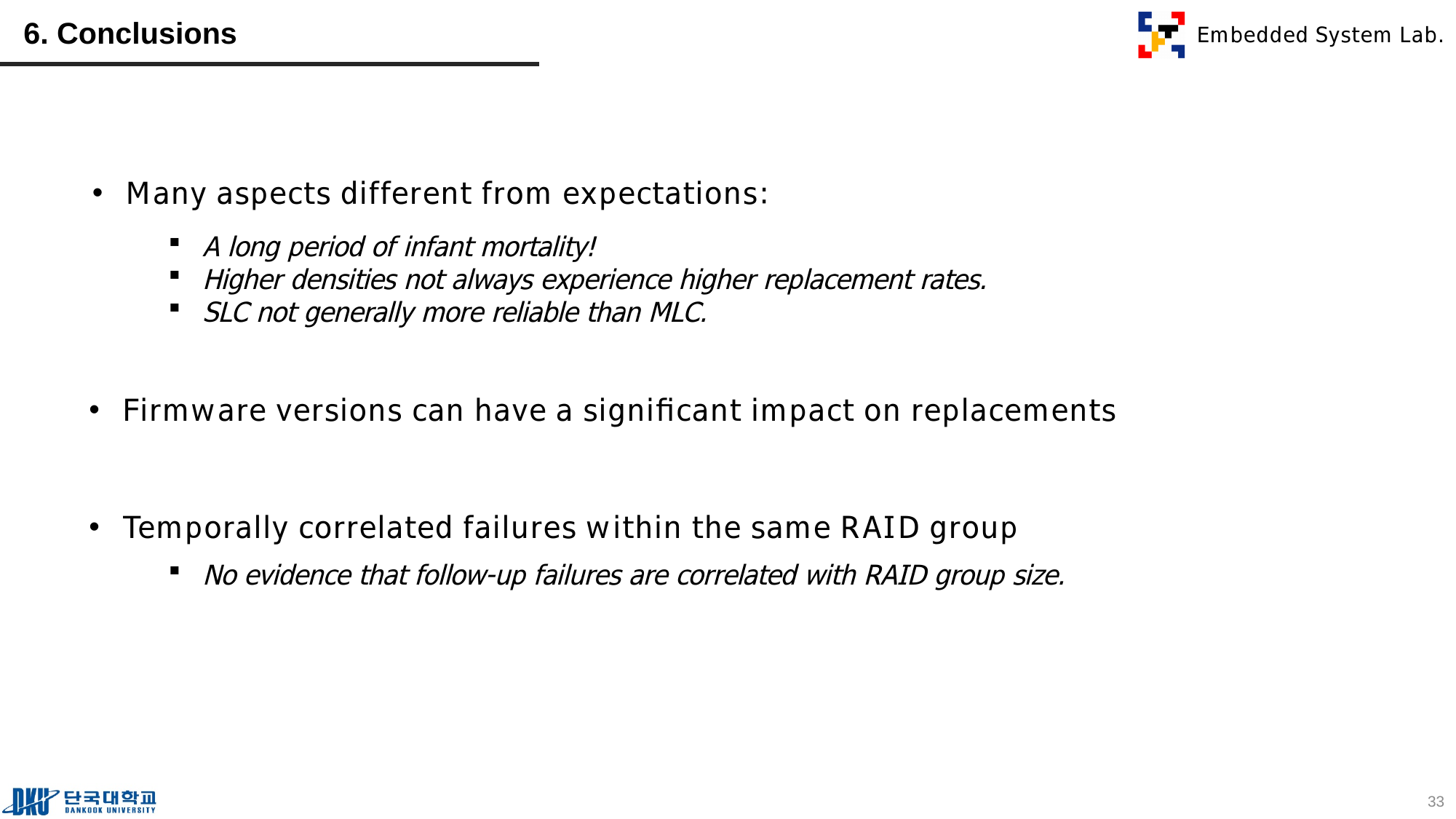

# 6. Conclusions
Many aspects different from expectations:
A long period of infant mortality!
Higher densities not always experience higher replacement rates.
SLC not generally more reliable than MLC.
Firmware versions can have a significant impact on replacements
Temporally correlated failures within the same RAID group
No evidence that follow-up failures are correlated with RAID group size.
33